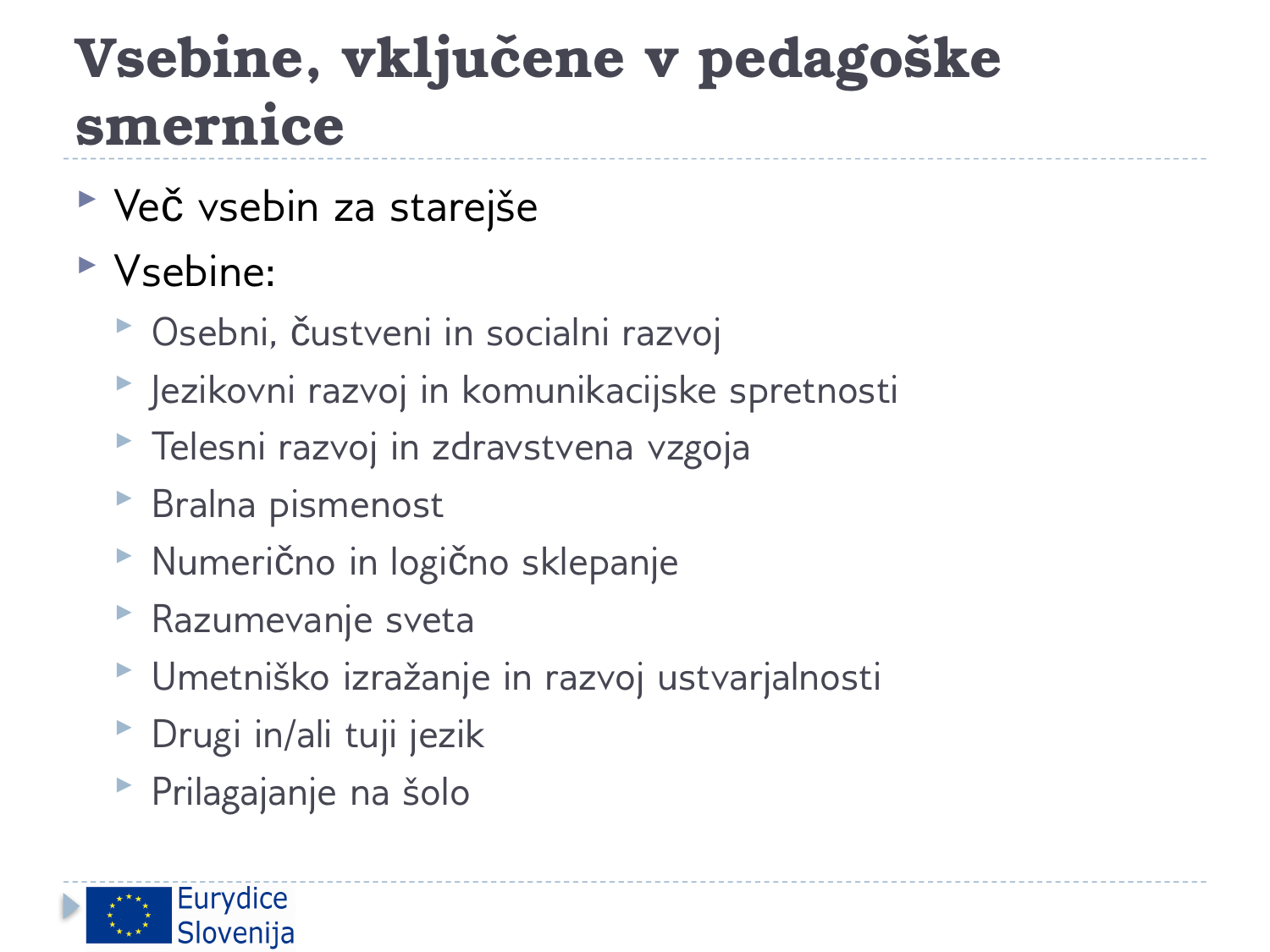

# Vsebine, vključene v pedagoške smernice
Več vsebin za starejše
Vsebine:
Osebni, čustveni in socialni razvoj
Jezikovni razvoj in komunikacijske spretnosti
Telesni razvoj in zdravstvena vzgoja
Bralna pismenost
Numerično in logično sklepanje
Razumevanje sveta
Umetniško izražanje in razvoj ustvarjalnosti
Drugi in/ali tuji jezik
Prilagajanje na šolo